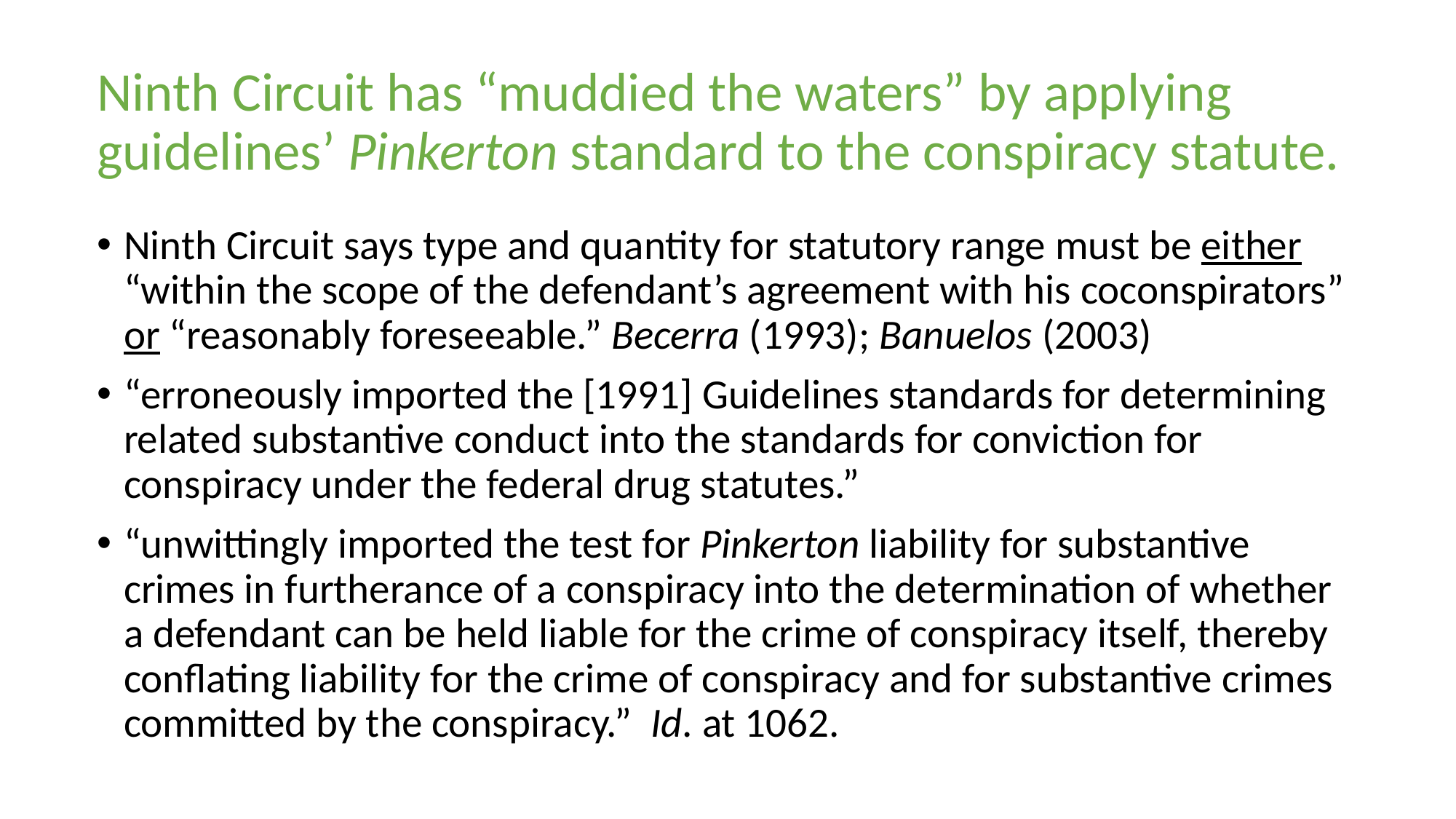

# Ninth Circuit has “muddied the waters” by applying guidelines’ Pinkerton standard to the conspiracy statute.
Ninth Circuit says type and quantity for statutory range must be either “within the scope of the defendant’s agreement with his coconspirators” or “reasonably foreseeable.” Becerra (1993); Banuelos (2003)
“erroneously imported the [1991] Guidelines standards for determining related substantive conduct into the standards for conviction for conspiracy under the federal drug statutes.”
“unwittingly imported the test for Pinkerton liability for substantive crimes in furtherance of a conspiracy into the determination of whether a defendant can be held liable for the crime of conspiracy itself, thereby conflating liability for the crime of conspiracy and for substantive crimes committed by the conspiracy.”  Id. at 1062.